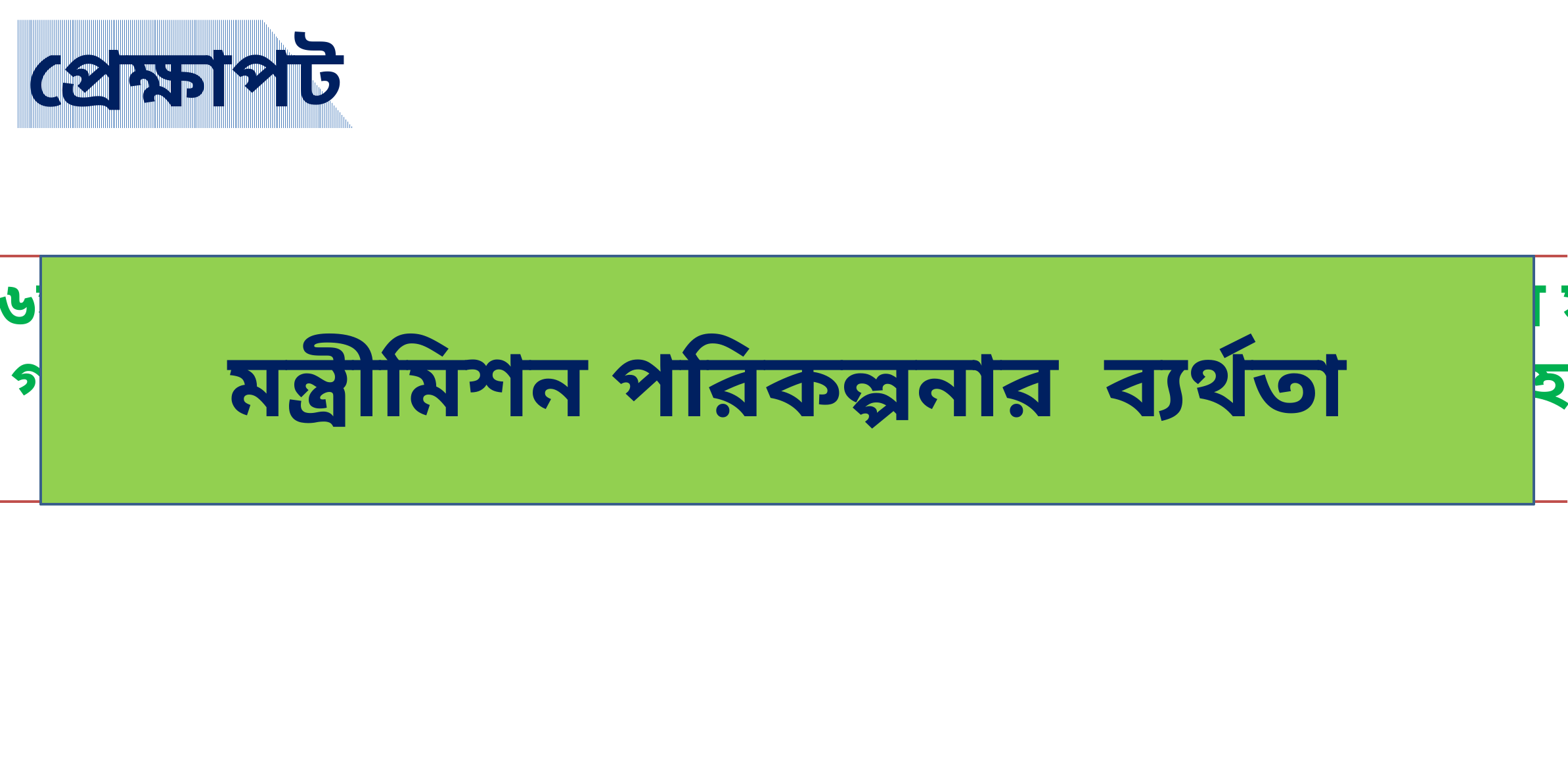

প্রেক্ষাপট
 ১৯৪৬সালে মন্ত্রিমিশন পরিকল্পনার পর ভারতে‘অন্তর্বর্তীকালীন সরকার’
    গঠন নিয়ে কংগ্রেস ও মুসলিম লীগের মধ্যে অন্তর্দ্বন্দ্ব শুরু হয়,
    যা ভয়াবহ গৃহযুদ্ধের সৃষ্টি করে।
মন্ত্রীমিশন পরিকল্পনার  ব্যর্থতা